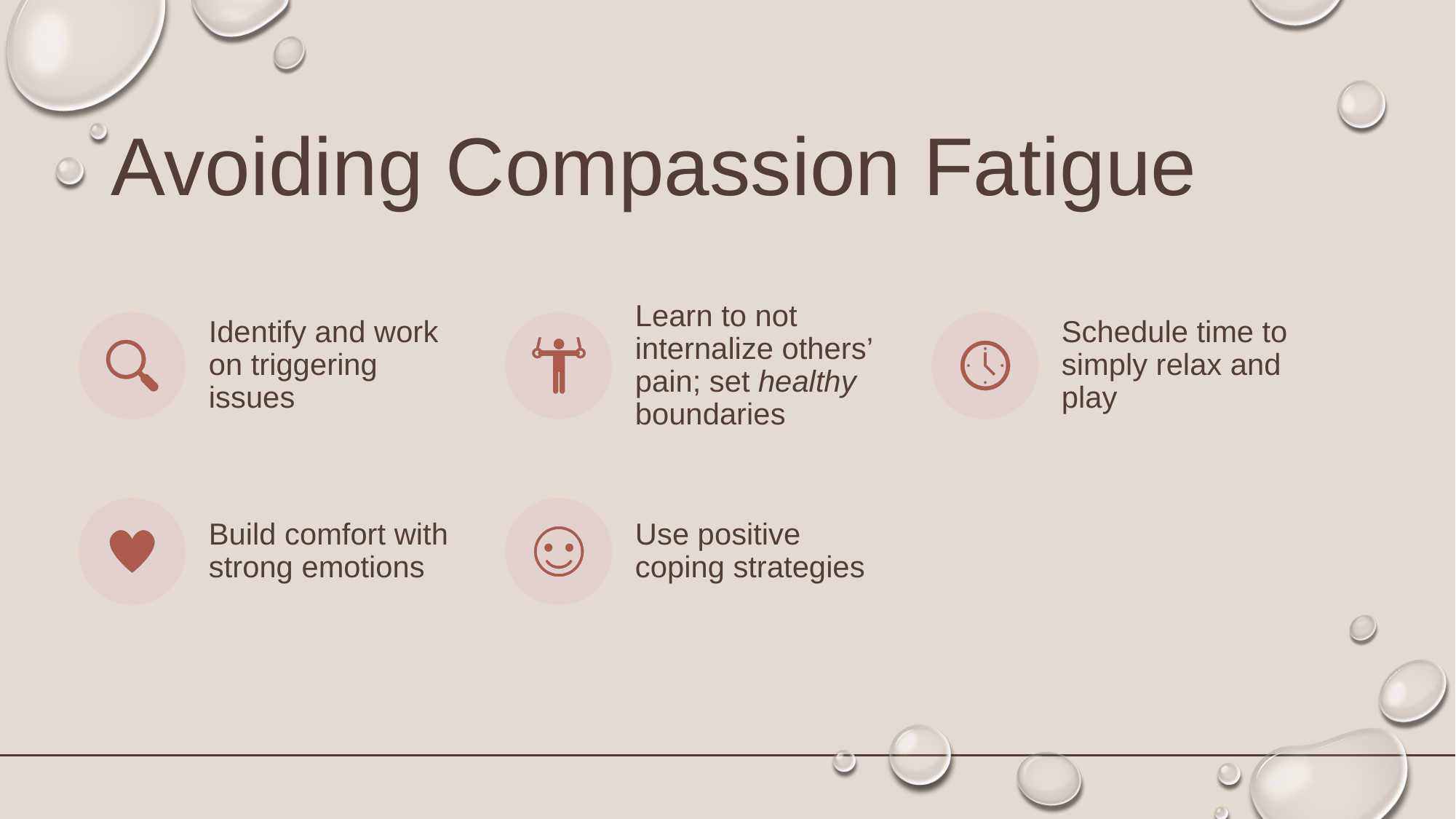

# Avoiding Compassion Fatigue
Identify and work on triggering issues
Learn to not internalize others’ pain; set healthy boundaries
Schedule time to simply relax and play
Build comfort with strong emotions
Use positive coping strategies